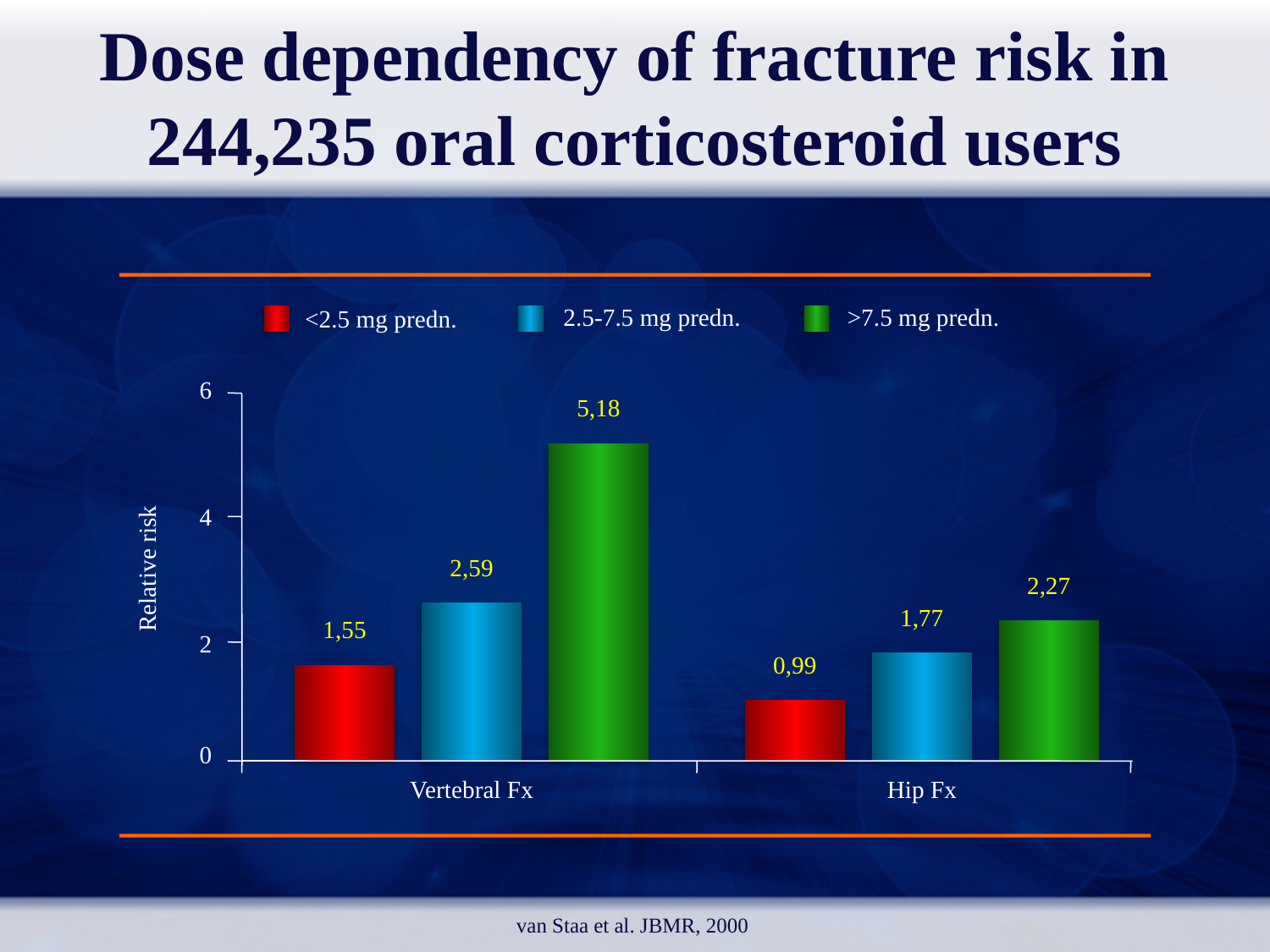

# Dose dependency of fracture risk in 244,235 oral corticosteroid users

2.5-7.5 mg predn.
>7.5 mg predn.
<2.5 mg predn.

6

5,18

4

Relative risk
2,59
2,27
1,77

1,55

2

0,99

0

Vertebral Fx
Hip Fx

van Staa et al. JBMR, 2000